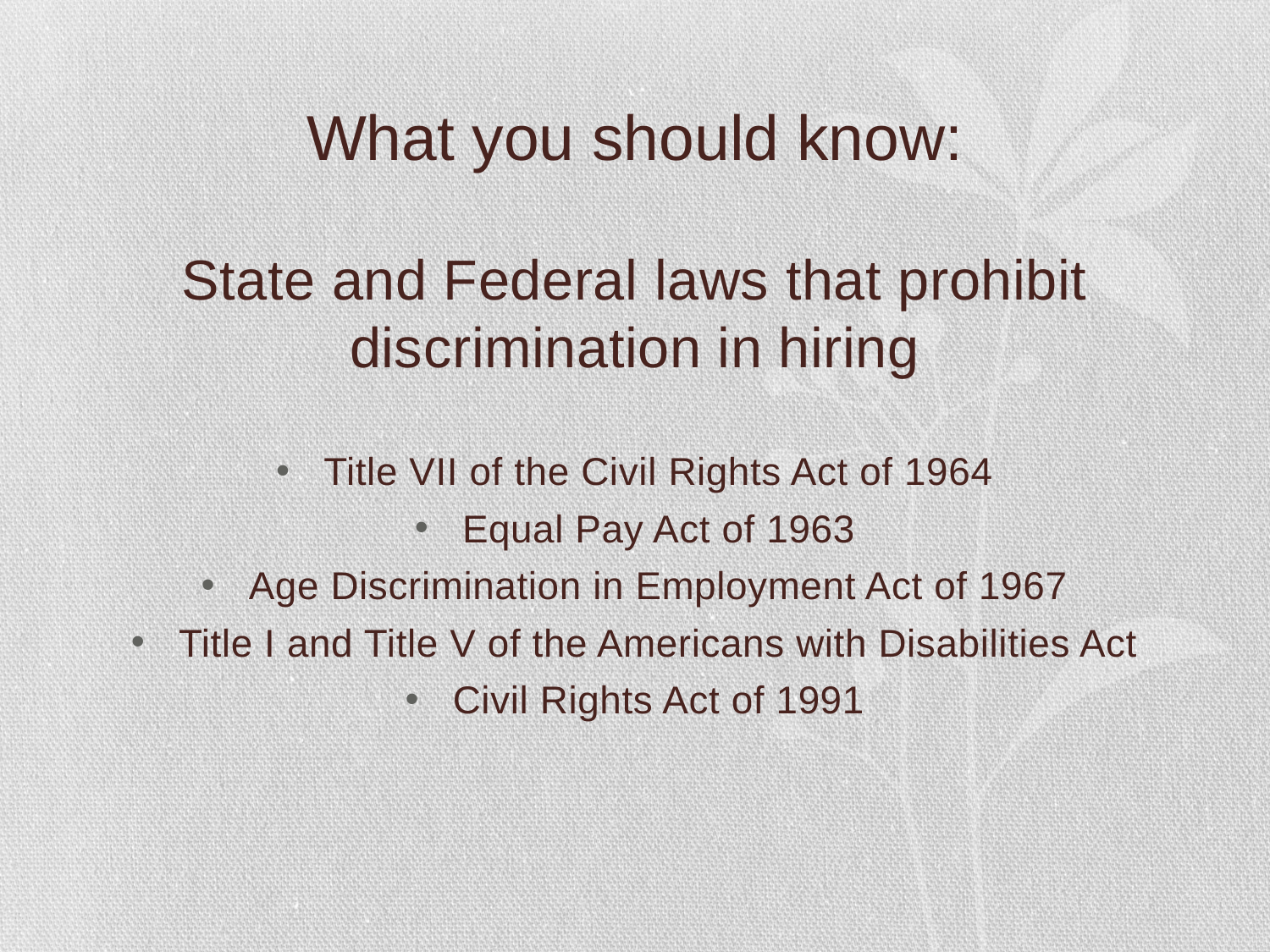

# What you should know:

State and Federal laws that prohibit discrimination in hiring

Title VII of the Civil Rights Act of 1964
Equal Pay Act of 1963
Age Discrimination in Employment Act of 1967
Title I and Title V of the Americans with Disabilities Act
Civil Rights Act of 1991